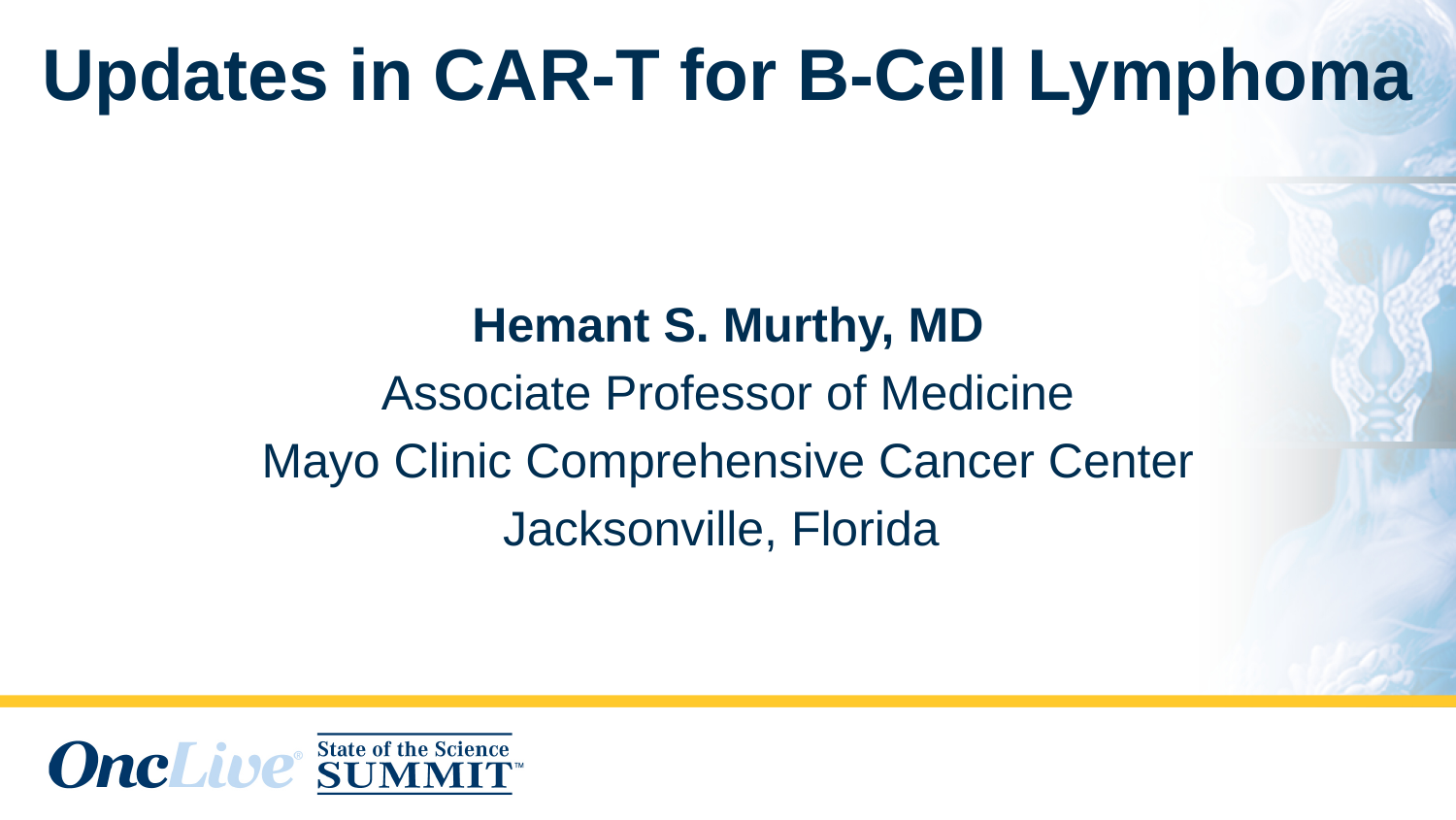

# Updates in CAR-T for B-Cell Lymphoma
Hemant S. Murthy, MD
Associate Professor of Medicine
Mayo Clinic Comprehensive Cancer Center
Jacksonville, Florida